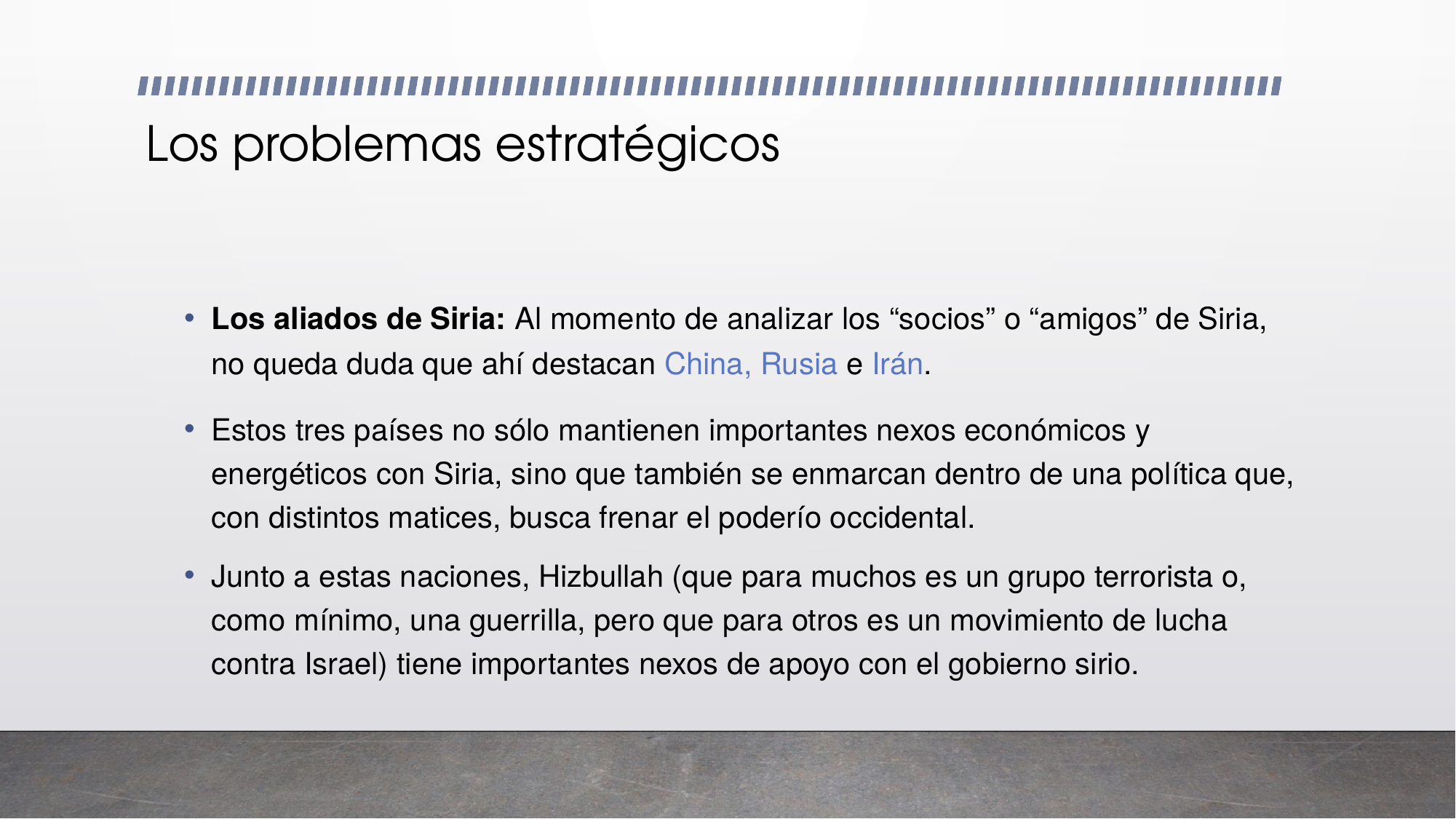

# Los problemas estratégicos
Los aliados de Siria: Al momento de analizar los “socios” o “amigos” de Siria, no queda duda que ahí destacan China, Rusia e Irán.
Estos tres países no sólo mantienen importantes nexos económicos y energéticos con Siria, sino que también se enmarcan dentro de una política que, con distintos matices, busca frenar el poderío occidental.
Junto a estas naciones, Hizbullah (que para muchos es un grupo terrorista o, como mínimo, una guerrilla, pero que para otros es un movimiento de lucha contra Israel) tiene importantes nexos de apoyo con el gobierno sirio.